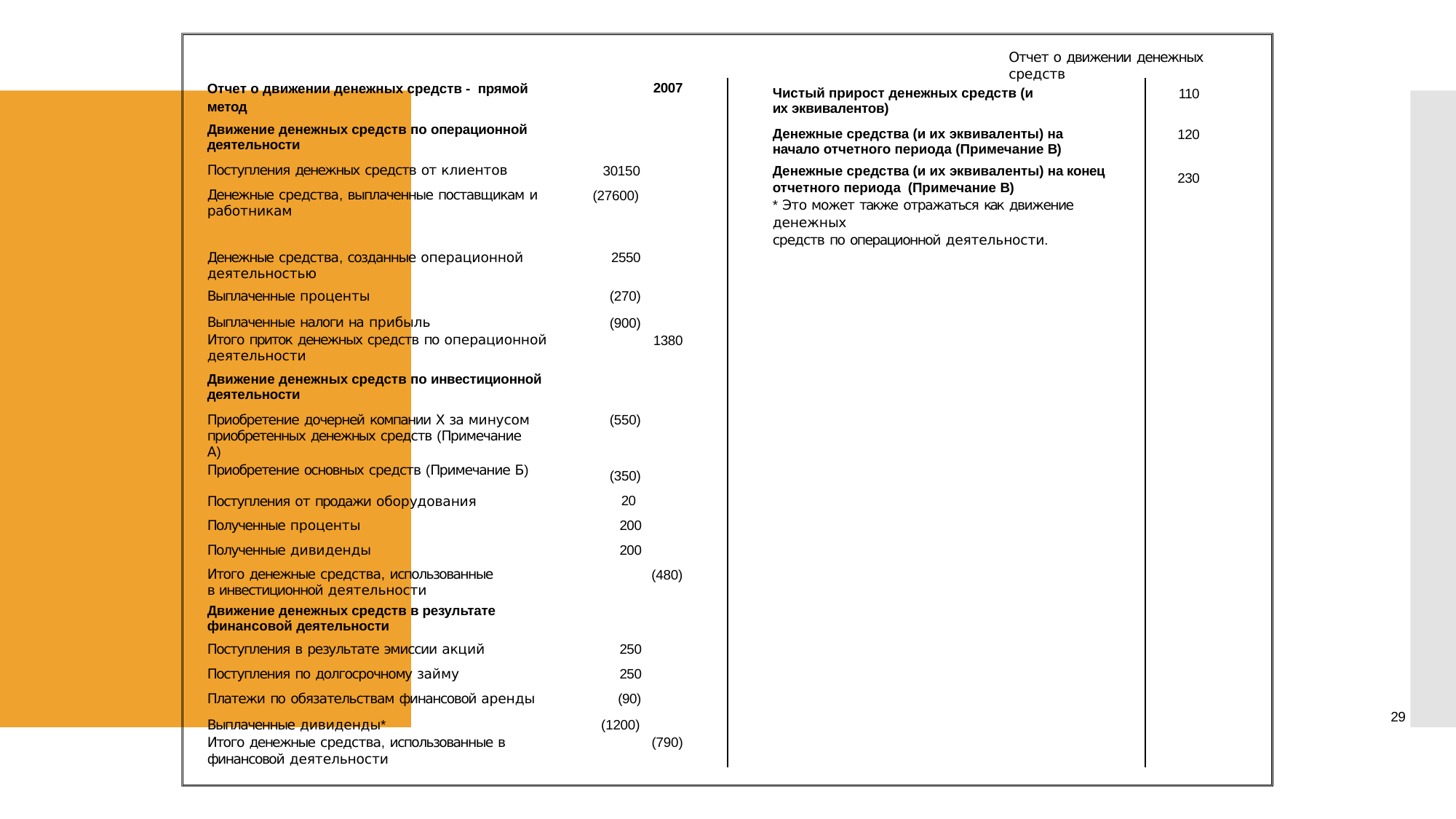

Отчет о движении денежных средств
| Отчет о движении денежных средств - прямой метод | 2007 | Чистый прирост денежных средств (и их эквивалентов) | 110 |
| --- | --- | --- | --- |
| Движение денежных средств по операционной деятельности |  | Денежные средства (и их эквиваленты) на начало отчетного периода (Примечание В) | 120 |
| Поступления денежных средств от клиентов | 30150 | Денежные средства (и их эквиваленты) на конец отчетного периода (Примечание В) | 230 |
| Денежные средства, выплаченные поставщикам и работникам | (27600) |  |  |
|  |  | \* Это может также отражаться как движение денежных средств по операционной деятельности. |  |
| Денежные средства, созданные операционной деятельностью | 2550 |  |  |
| Выплаченные проценты | (270) |  |  |
| Выплаченные налоги на прибыль | (900) |  |  |
| Итого приток денежных средств по операционной деятельности | 1380 |  |  |
| Движение денежных средств по инвестиционной деятельности |  |  |  |
| Приобретение дочерней компании Х за минусом приобретенных денежных средств (Примечание А) | (550) |  |  |
| Приобретение основных средств (Примечание Б) | (350) |  |  |
| Поступления от продажи оборудования | 20 |  |  |
| Полученные проценты | 200 |  |  |
| Полученные дивиденды | 200 |  |  |
| Итого денежные средства, использованные в инвестиционной деятельности | (480) |  |  |
| Движение денежных средств в результате финансовой деятельности |  |  |  |
| Поступления в результате эмиссии акций | 250 |  |  |
| Поступления по долгосрочному займу | 250 |  |  |
| Платежи по обязательствам финансовой аренды | (90) |  |  |
| Выплаченные дивиденды\* | (1200) |  |  |
| Итого денежные средства, использованные в финансовой деятельности | (790) |  |  |
29